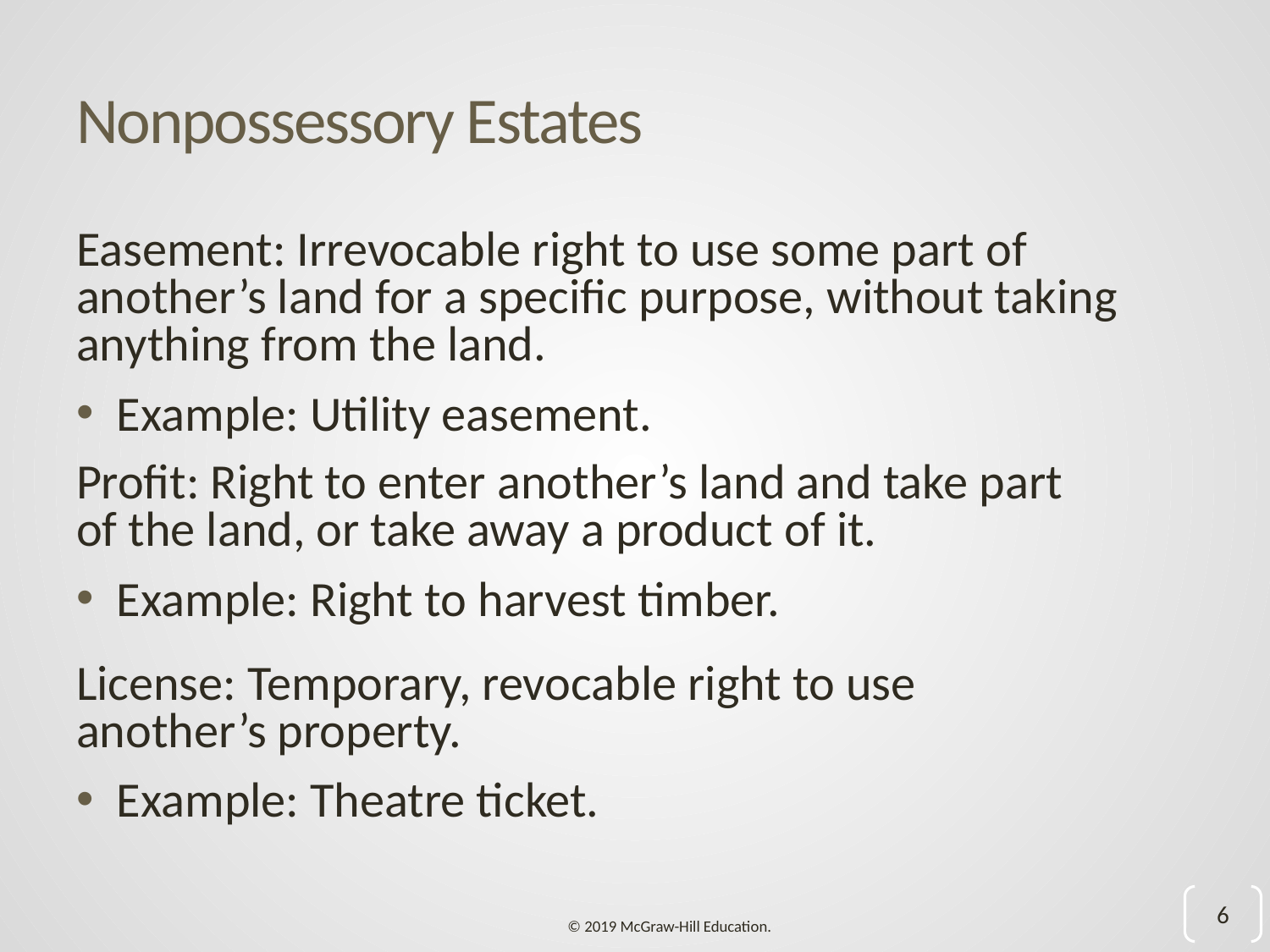

# Nonpossessory Estates
Easement: Irrevocable right to use some part of another’s land for a specific purpose, without taking anything from the land.
Example: Utility easement.
Profit: Right to enter another’s land and take part of the land, or take away a product of it.
Example: Right to harvest timber.
License: Temporary, revocable right to use another’s property.
Example: Theatre ticket.
6